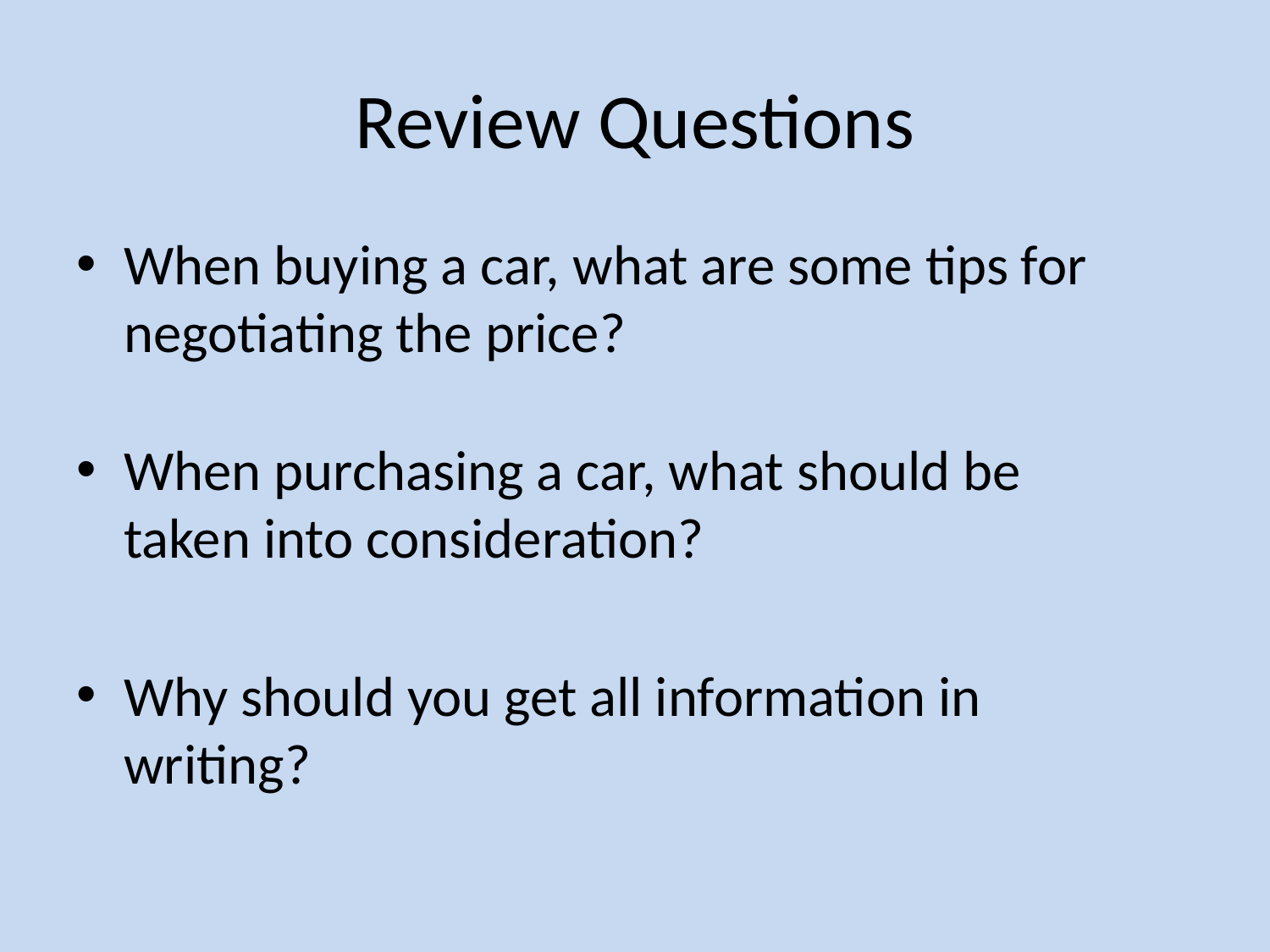

# Review Questions
When buying a car, what are some tips for negotiating the price?

When purchasing a car, what should be taken into consideration?

Why should you get all information in writing?